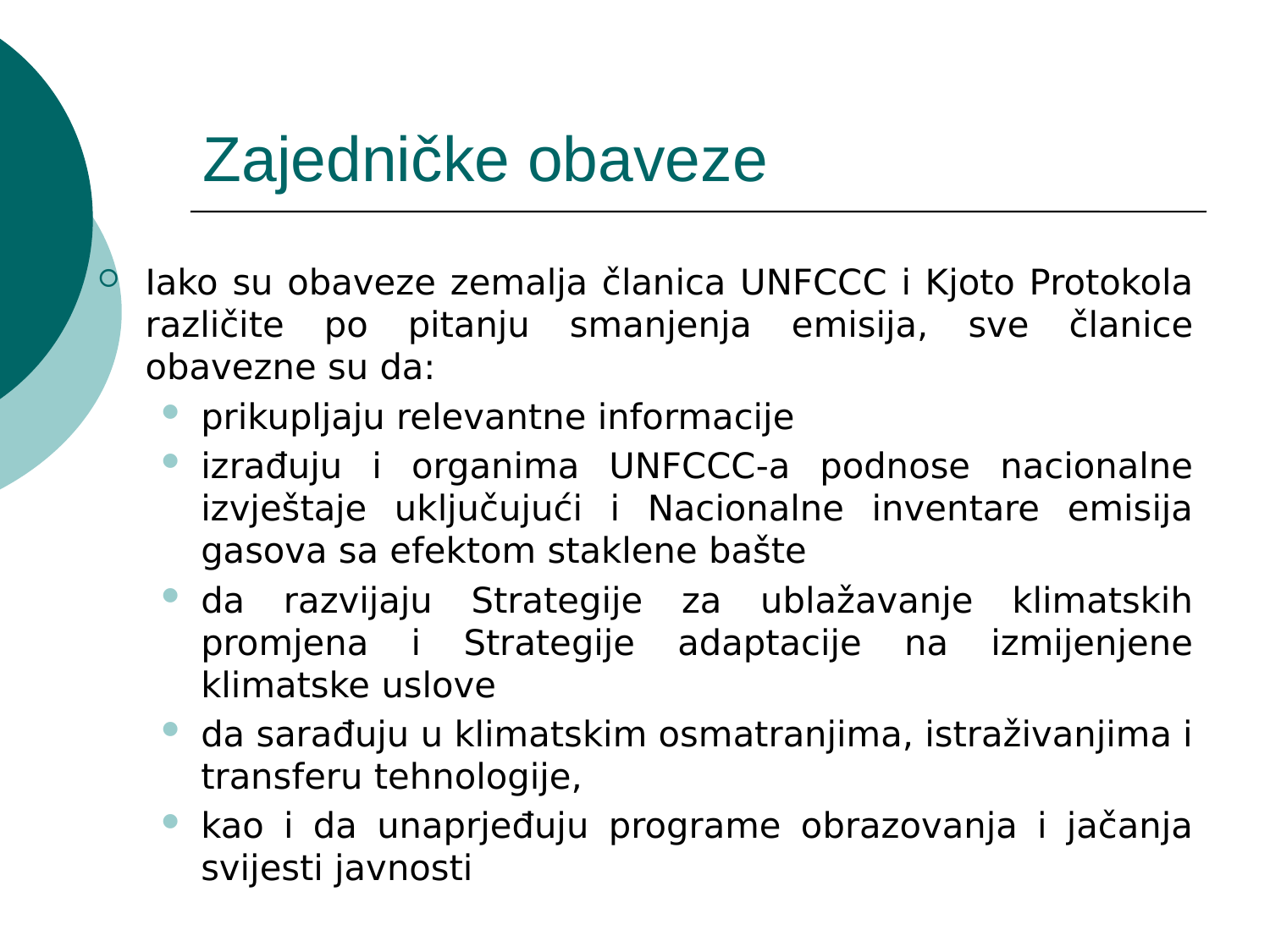

# Zajedničke obaveze
Iako su obaveze zemalja članica UNFCCC i Kjoto Protokola različite po pitanju smanjenja emisija, sve članice obavezne su da:
prikupljaju relevantne informacije
izrađuju i organima UNFCCC-a podnose nacionalne izvještaje uključujući i Nacionalne inventare emisija gasova sa efektom staklene bašte
da razvijaju Strategije za ublažavanje klimatskih promjena i Strategije adaptacije na izmijenjene klimatske uslove
da sarađuju u klimatskim osmatranjima, istraživanjima i transferu tehnologije,
kao i da unaprjeđuju programe obrazovanja i jačanja svijesti javnosti